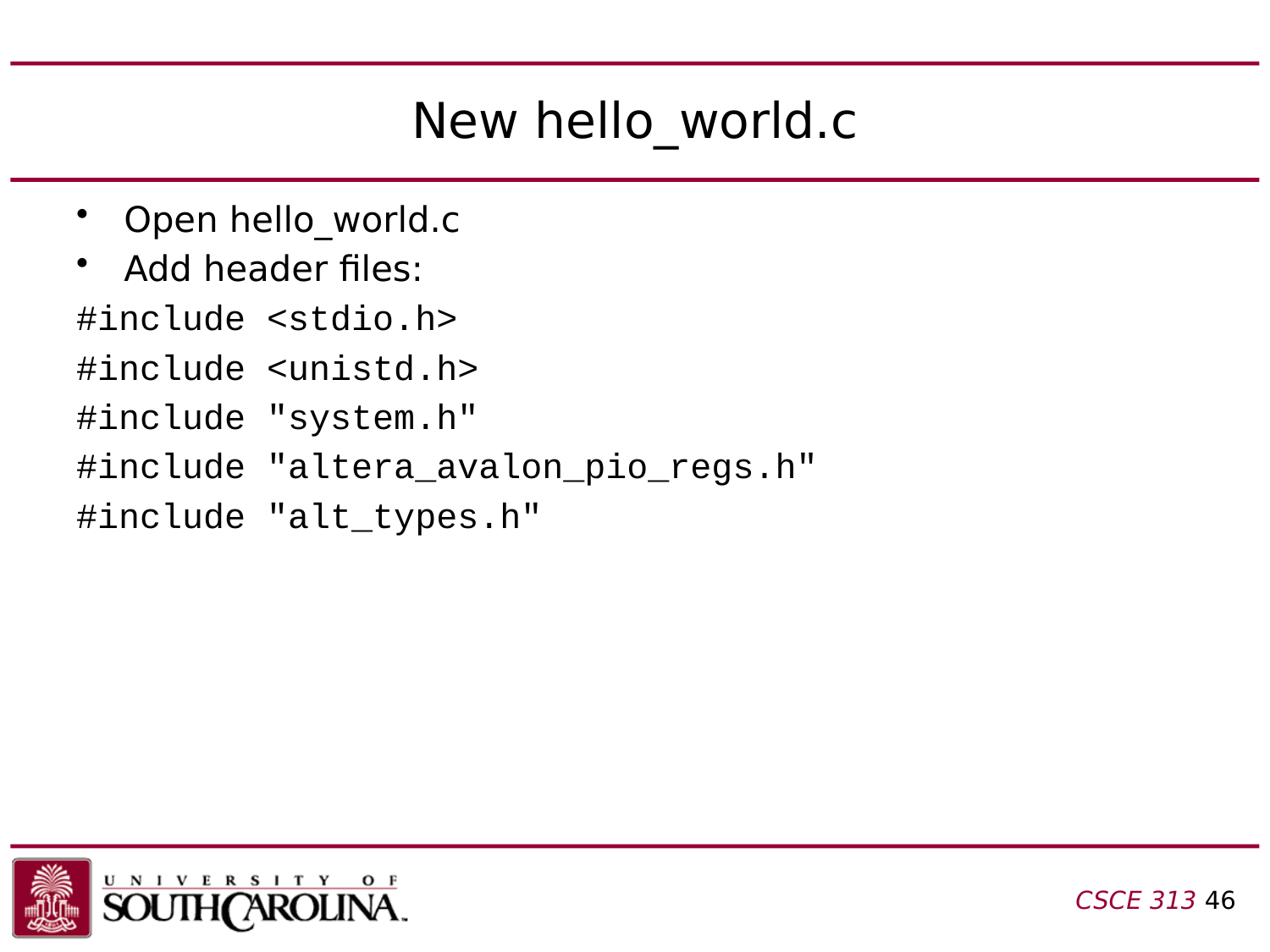

# New hello_world.c
Open hello_world.c
Add header files:
#include <stdio.h>
#include <unistd.h>
#include "system.h"
#include "altera_avalon_pio_regs.h"
#include "alt_types.h"
CSCE 313 46